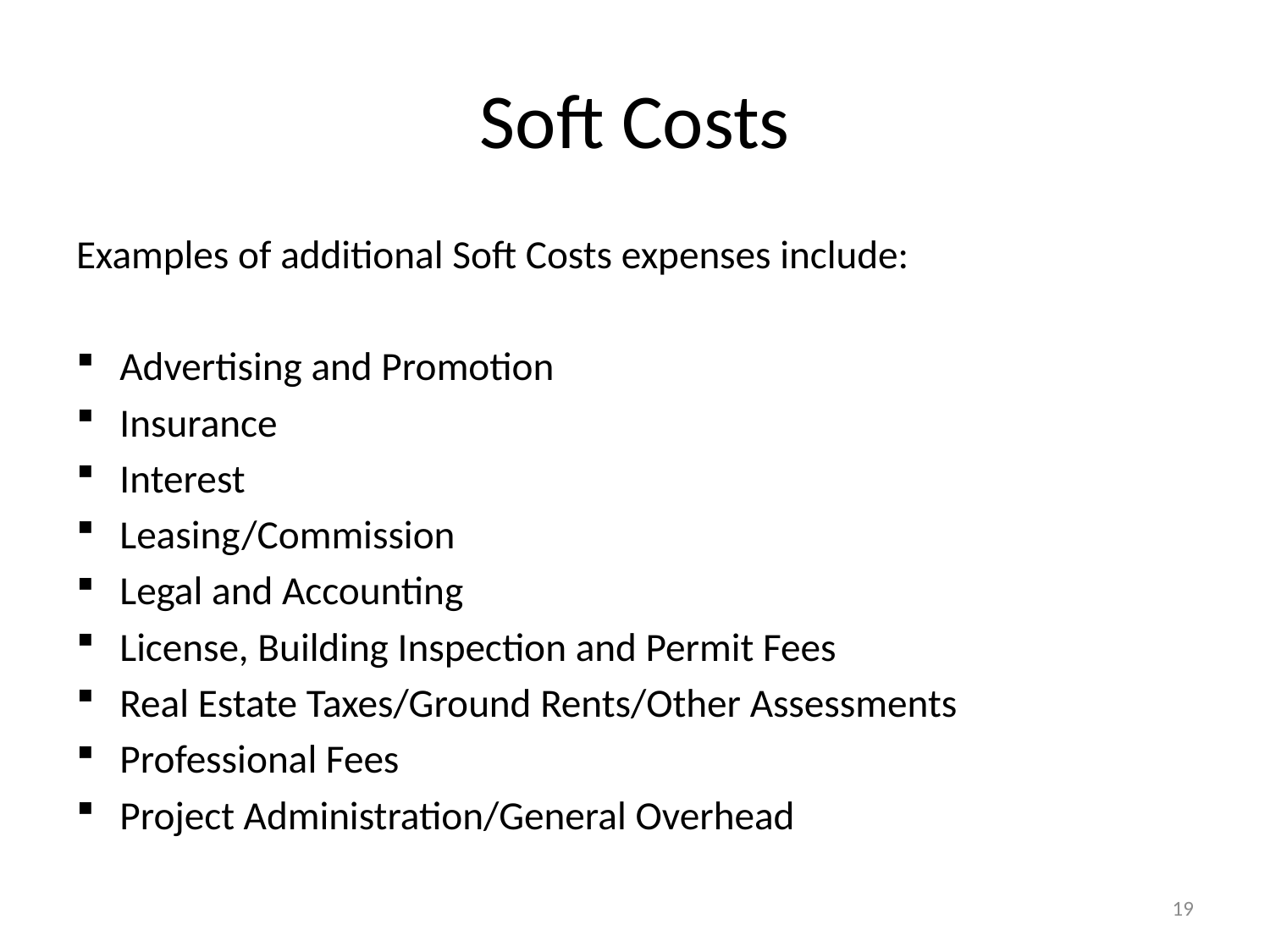

# Soft Costs
Examples of additional Soft Costs expenses include:

Advertising and Promotion
Insurance
Interest
Leasing/Commission
Legal and Accounting
License, Building Inspection and Permit Fees
Real Estate Taxes/Ground Rents/Other Assessments
Professional Fees
Project Administration/General Overhead
19